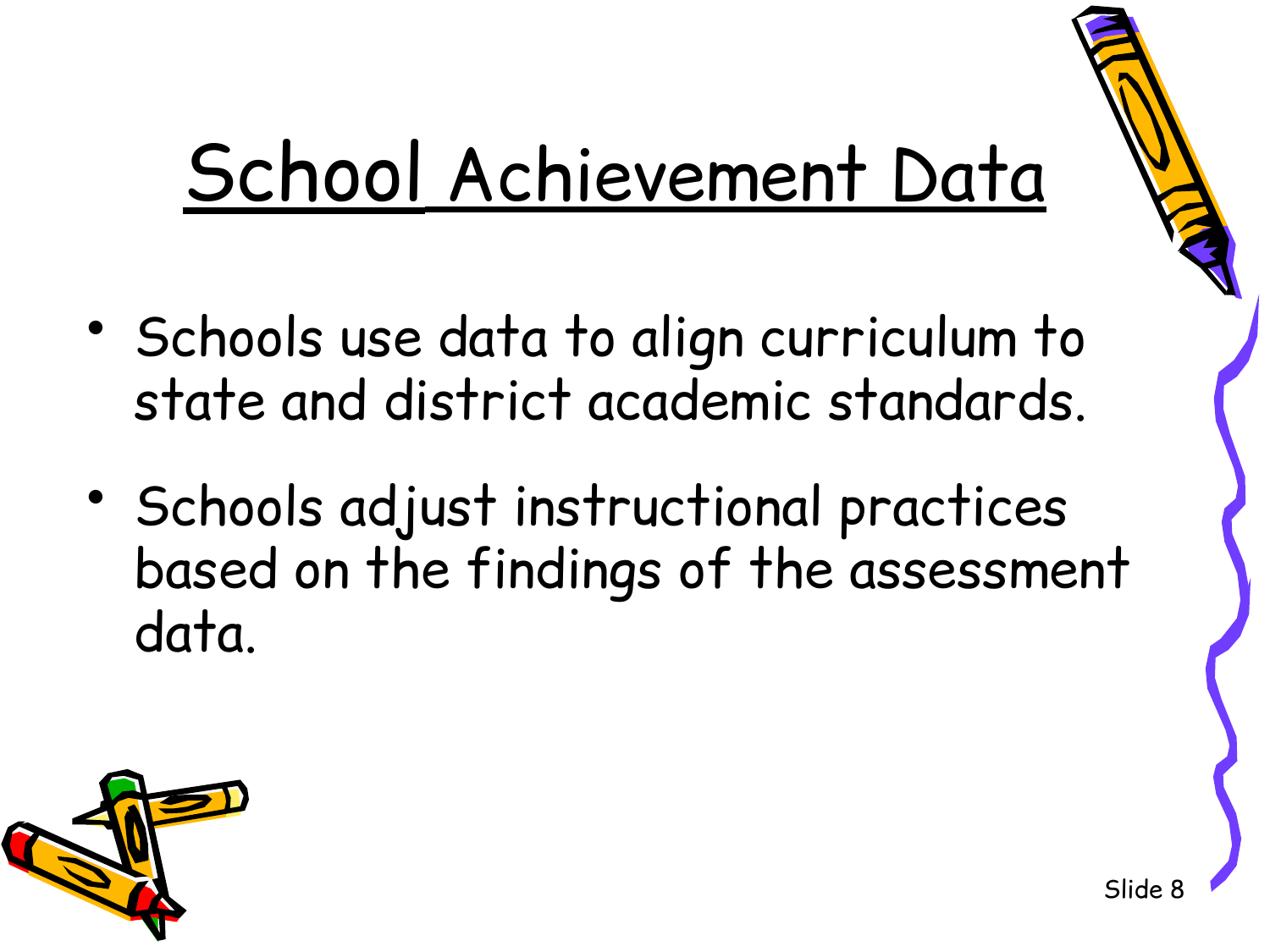

# School Achievement Data
Schools use data to align curriculum to state and district academic standards.
Schools adjust instructional practices based on the findings of the assessment data.

Slide 8